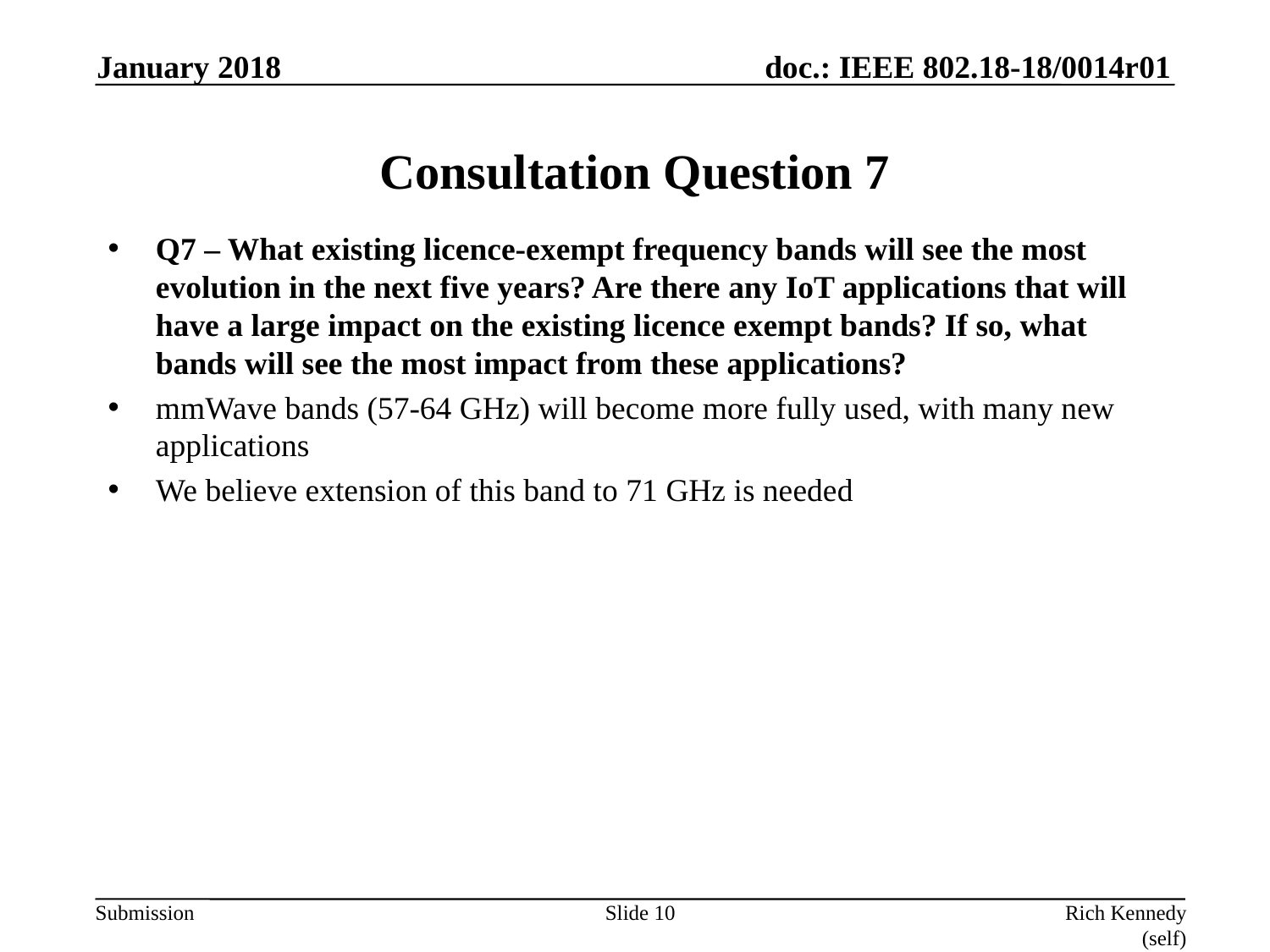

January 2018
# Consultation Question 7
Q7 – What existing licence-exempt frequency bands will see the most evolution in the next five years? Are there any IoT applications that will have a large impact on the existing licence exempt bands? If so, what bands will see the most impact from these applications?
mmWave bands (57-64 GHz) will become more fully used, with many new applications
We believe extension of this band to 71 GHz is needed

Slide 10
Rich Kennedy (self)